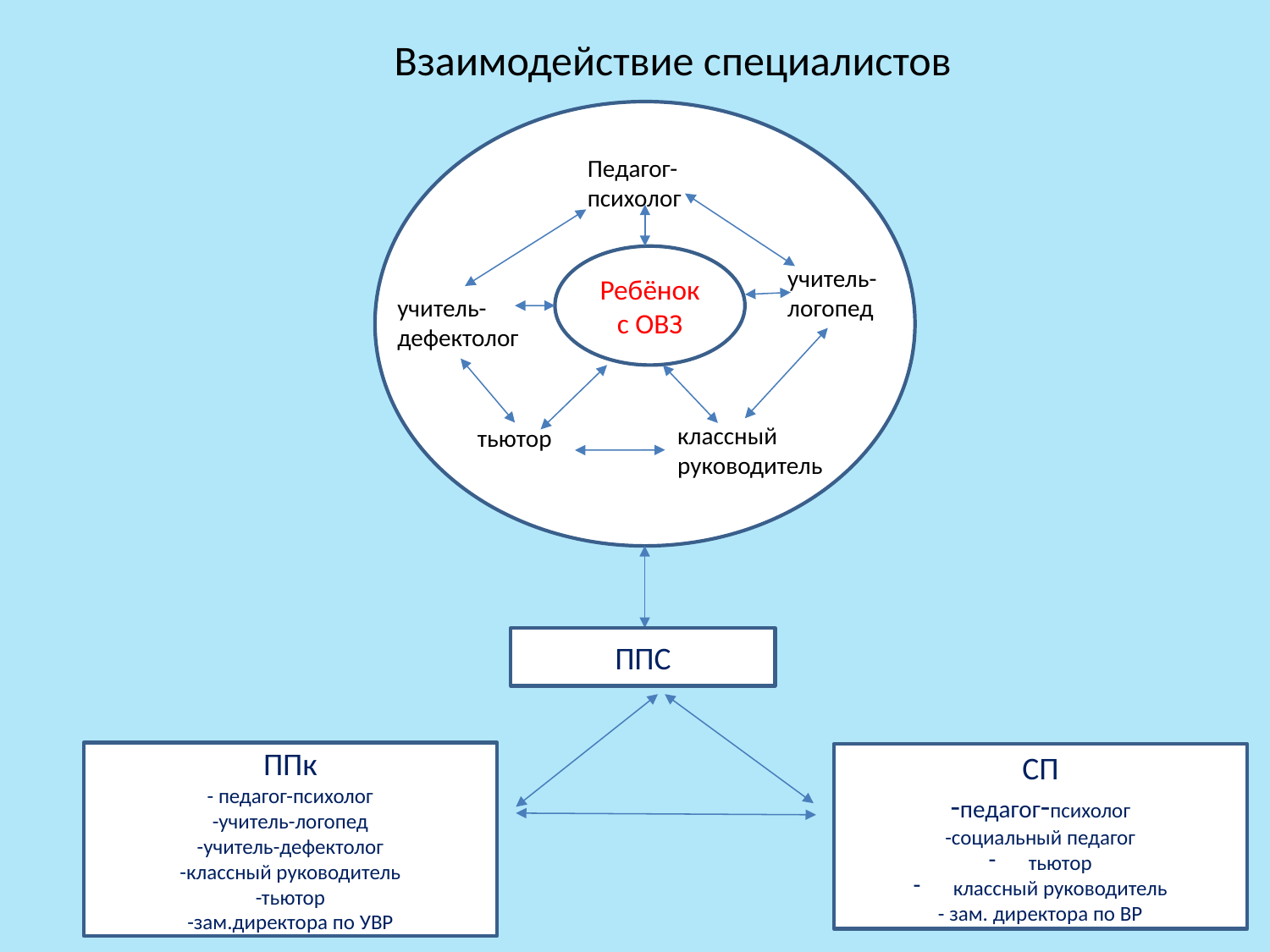

# Взаимодействие специалистов

Педагог-психолог
Ребёнок с ОВЗ
учитель-логопед
учитель-дефектолог
классный руководитель
тьютор
ППС

ППк
- педагог-психолог
-учитель-логопед
-учитель-дефектолог
-классный руководитель
-тьютор
-зам.директора по УВР

СП
-педагог-психолог
-социальный педагог
тьютор
классный руководитель
- зам. директора по ВР